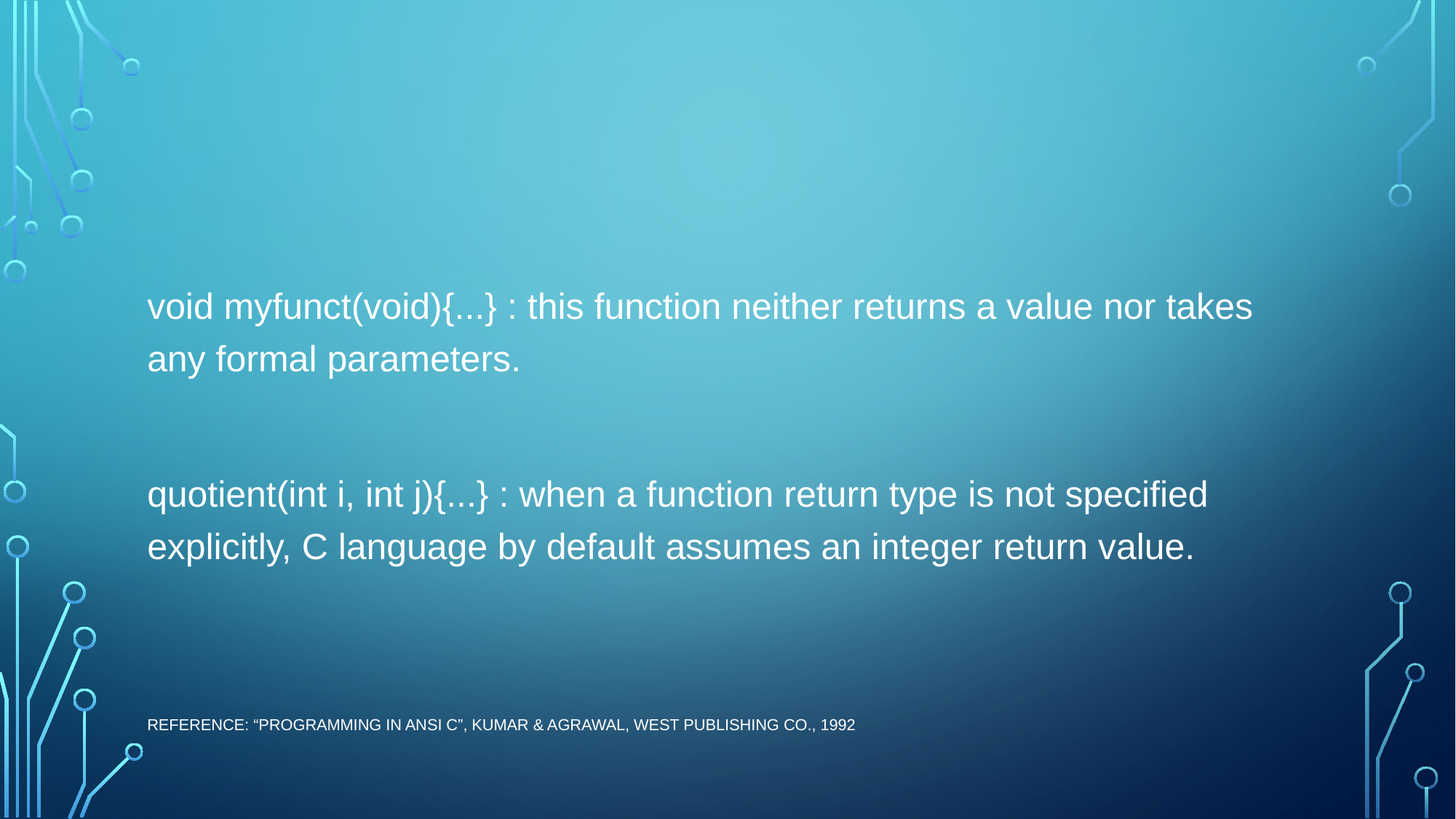

void myfunct(void){...} : this function neither returns a value nor takes any formal parameters.

quotient(int i, int j){...} : when a function return type is not specified explicitly, C language by default assumes an integer return value.

Reference: “Programming in ANSI C”, Kumar & Agrawal, West Publishing Co., 1992